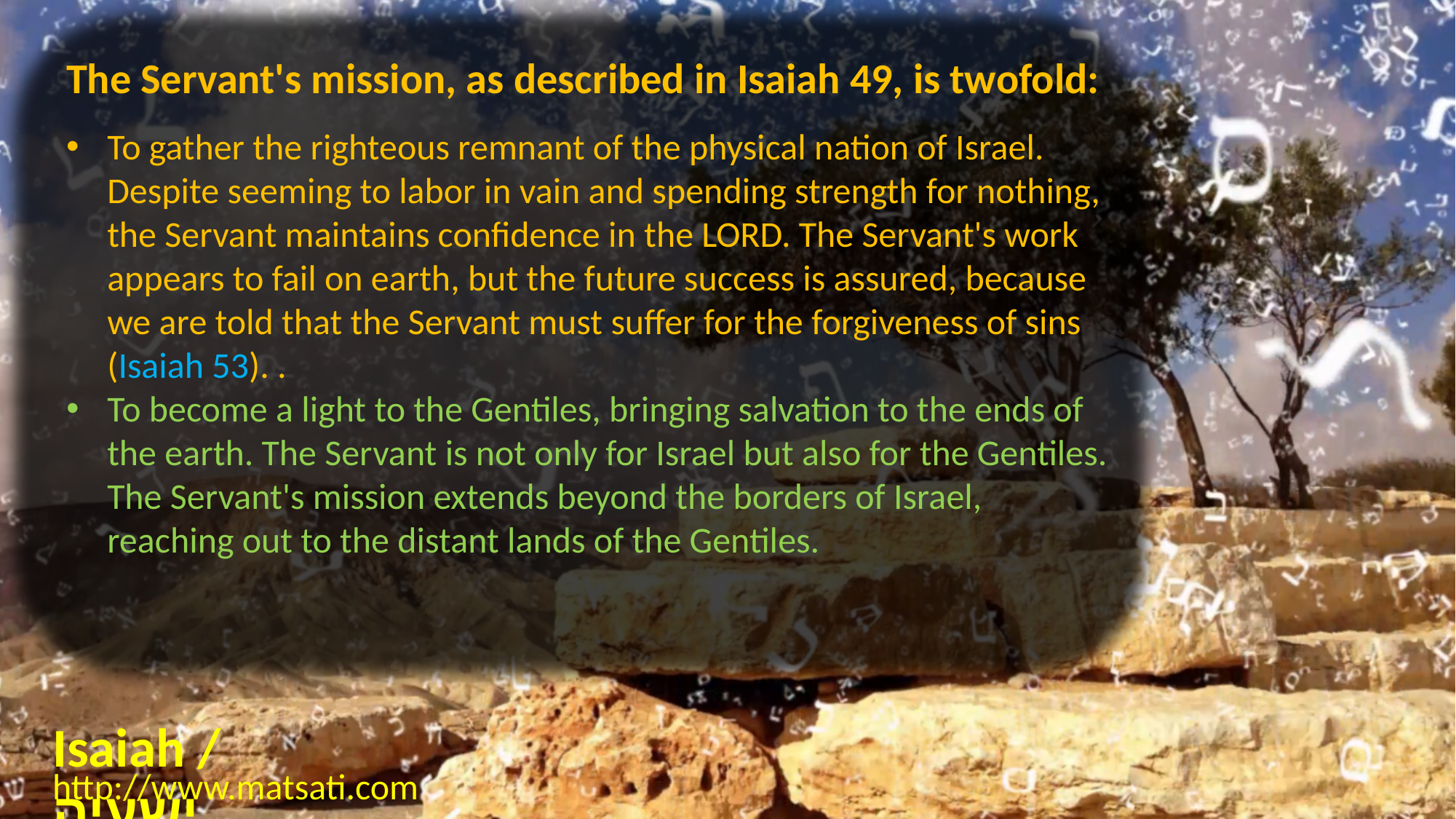

The Servant's mission, as described in Isaiah 49, is twofold:

To gather the righteous remnant of the physical nation of Israel. Despite seeming to labor in vain and spending strength for nothing, the Servant maintains confidence in the LORD. The Servant's work appears to fail on earth, but the future success is assured, because we are told that the Servant must suffer for the forgiveness of sins (Isaiah 53). .
To become a light to the Gentiles, bringing salvation to the ends of the earth. The Servant is not only for Israel but also for the Gentiles. The Servant's mission extends beyond the borders of Israel, reaching out to the distant lands of the Gentiles.
Isaiah / ישעיה
http://www.matsati.com